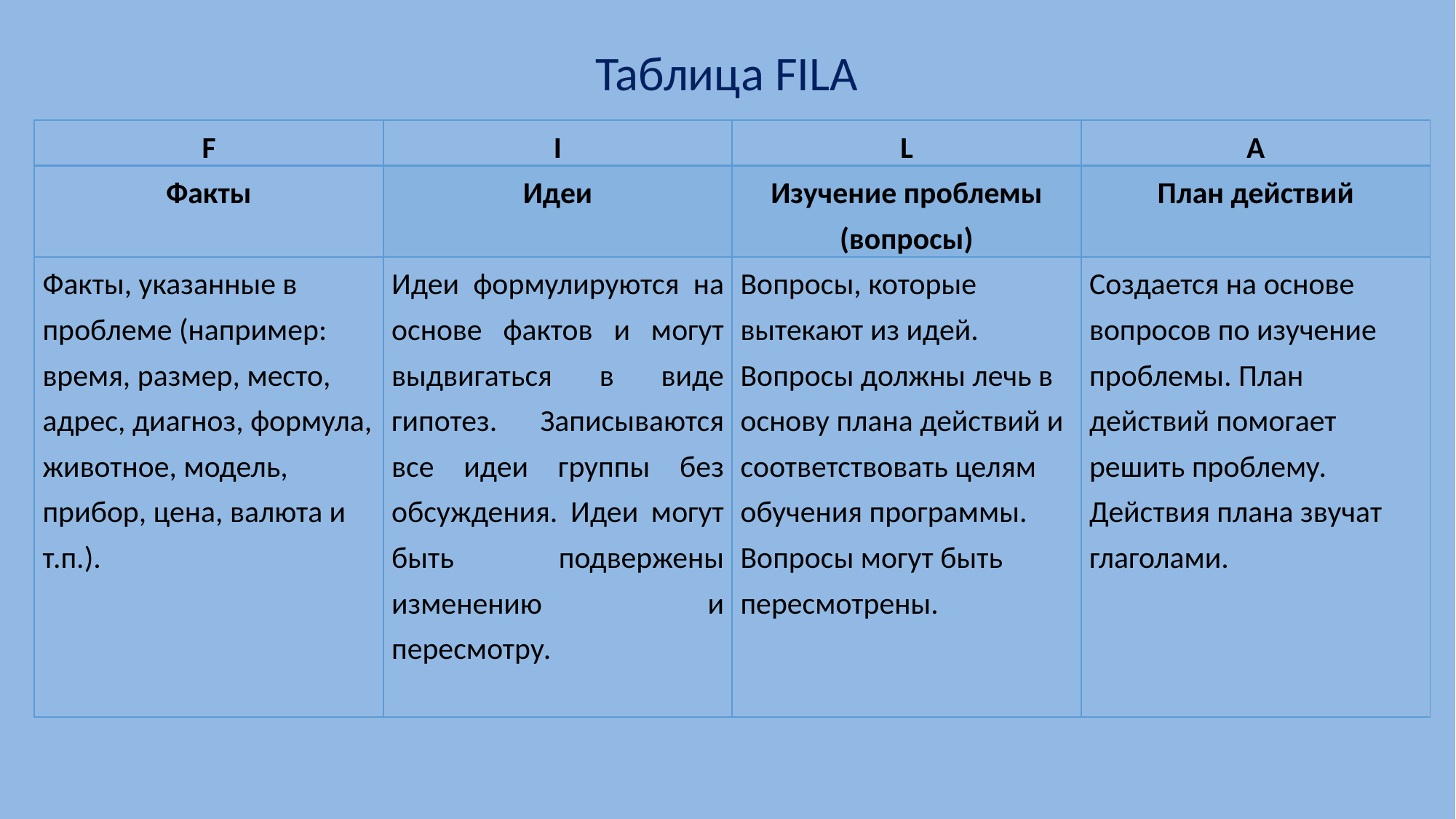

# Таблица FILA
| F | I | L | A |
| --- | --- | --- | --- |
| Факты | Идеи | Изучение проблемы (вопросы) | План действий |
| Факты, указанные в проблеме (например: время, размер, место, адрес, диагноз, формула, животное, модель, прибор, цена, валюта и т.п.). | Идеи формулируются на основе фактов и могут выдвигаться в виде гипотез. Записываются все идеи группы без обсуждения. Идеи могут быть подвержены изменению и пересмотру. | Вопросы, которые вытекают из идей. Вопросы должны лечь в основу плана действий и соответствовать целям обучения программы. Вопросы могут быть пересмотрены. | Создается на основе вопросов по изучение проблемы. План действий помогает решить проблему. Действия плана звучат глаголами. |